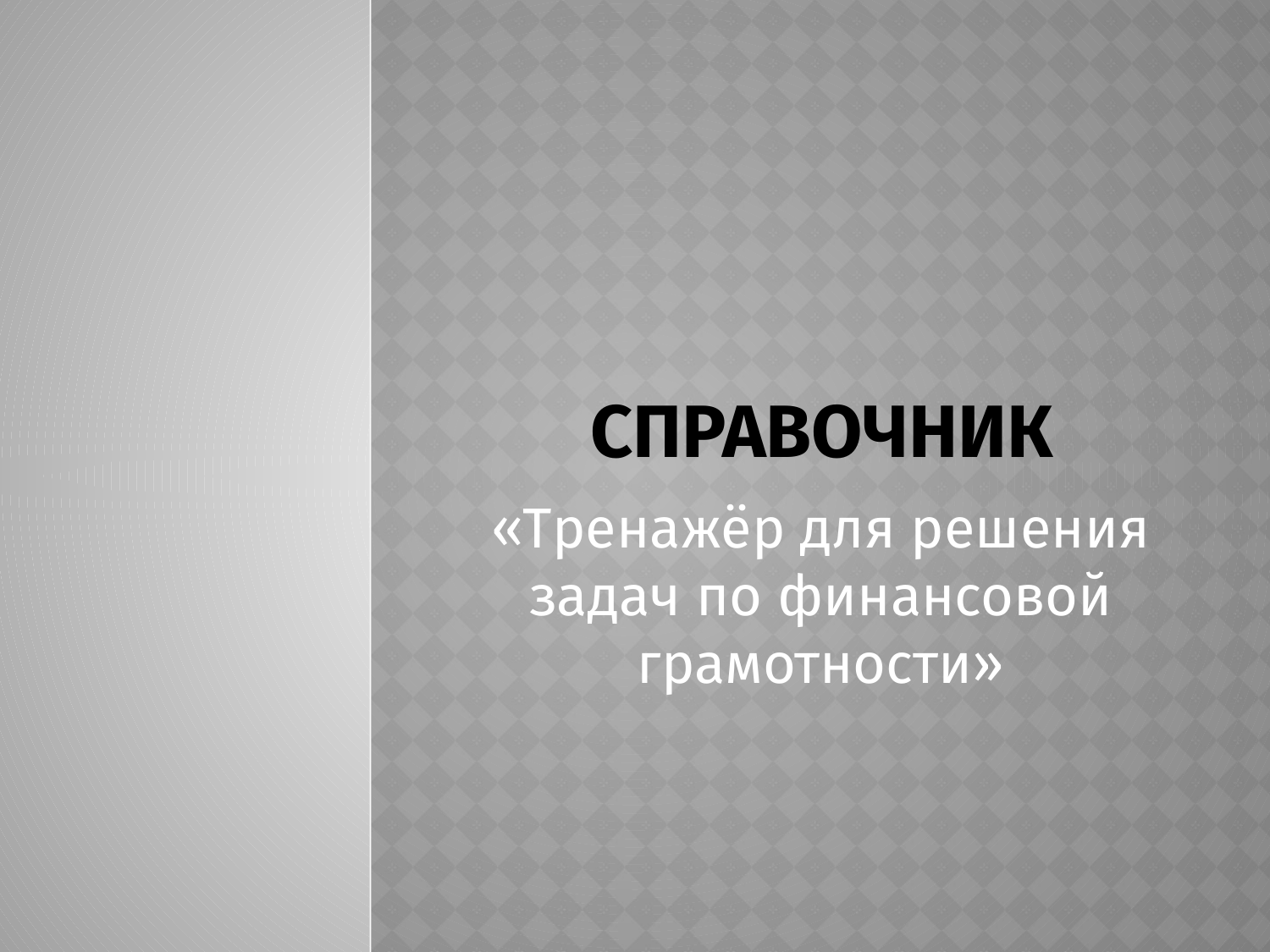

# Справочник
«Тренажёр для решения задач по финансовой грамотности»